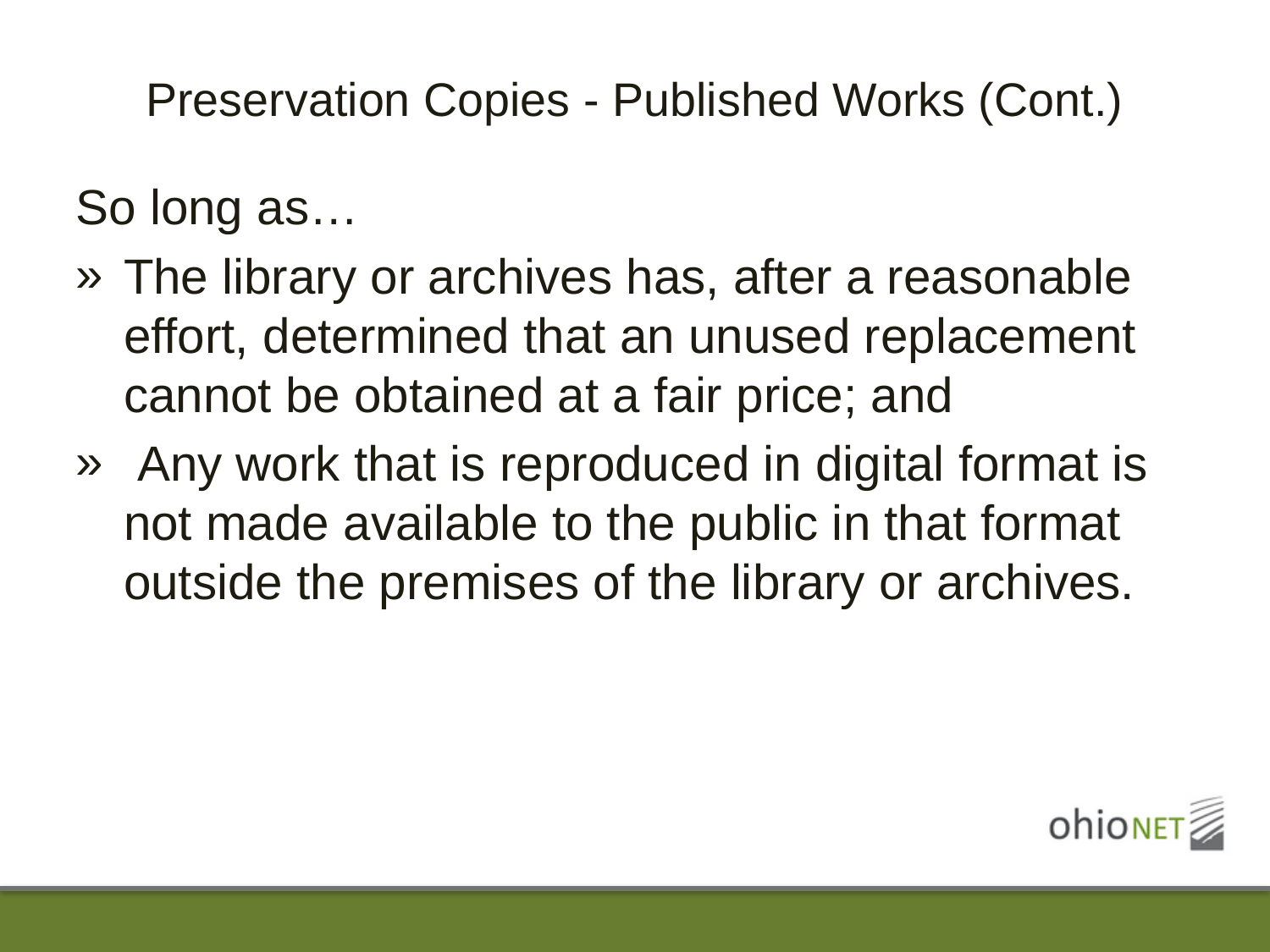

# Preservation Copies - Published Works (Cont.)
So long as…
The library or archives has, after a reasonable effort, determined that an unused replacement cannot be obtained at a fair price; and
 Any work that is reproduced in digital format is not made available to the public in that format outside the premises of the library or archives.